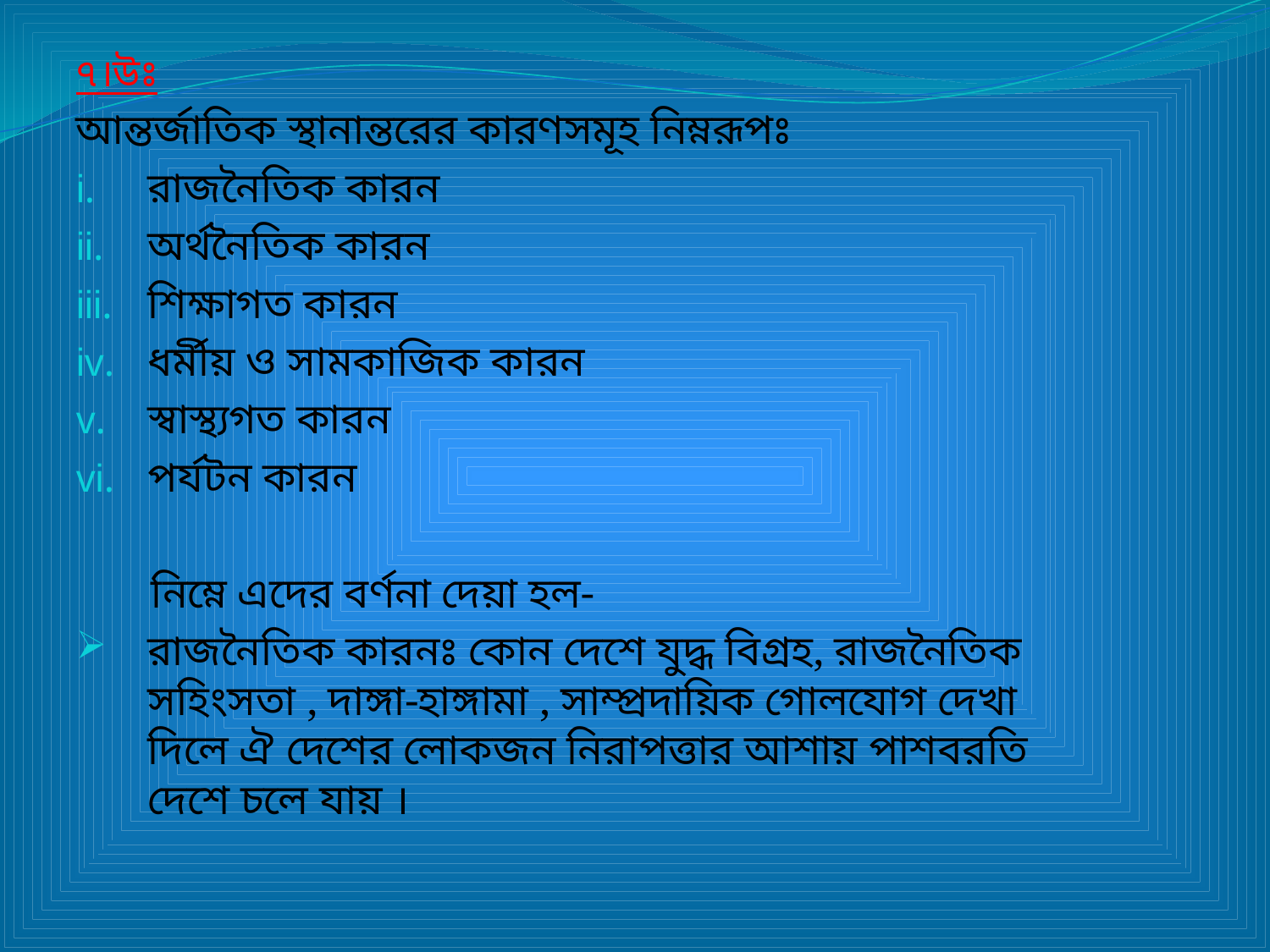

৭।উঃ
আন্তর্জাতিক স্থানান্তরের কারণসমূহ নিম্নরূপঃ
রাজনৈতিক কারন
অর্থনৈতিক কারন
শিক্ষাগত কারন
ধর্মীয় ও সামকাজিক কারন
স্বাস্থ্যগত কারন
পর্যটন কারন

       নিম্নে এদের বর্ণনা দেয়া হল-
রাজনৈতিক কারনঃ কোন দেশে যুদ্ধ বিগ্রহ, রাজনৈতিক সহিংসতা , দাঙ্গা-হাঙ্গামা , সাম্প্রদায়িক গোলযোগ দেখা দিলে ঐ দেশের লোকজন নিরাপত্তার আশায় পাশবরতি দেশে চলে যায় ।